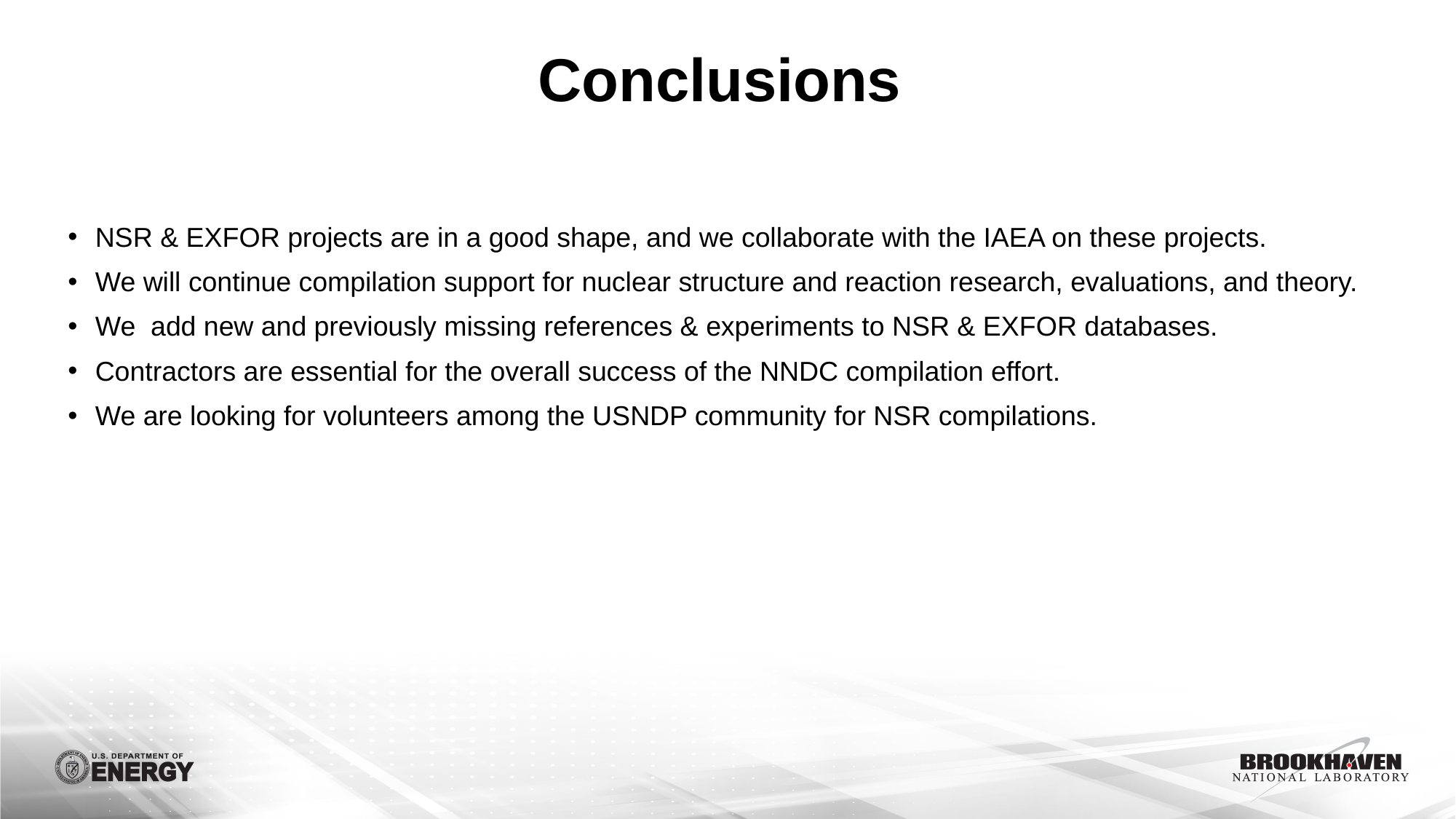

# Conclusions
NSR & EXFOR projects are in a good shape, and we collaborate with the IAEA on these projects.
We will continue compilation support for nuclear structure and reaction research, evaluations, and theory.
We  add new and previously missing references & experiments to NSR & EXFOR databases.
Contractors are essential for the overall success of the NNDC compilation effort.
We are looking for volunteers among the USNDP community for NSR compilations.